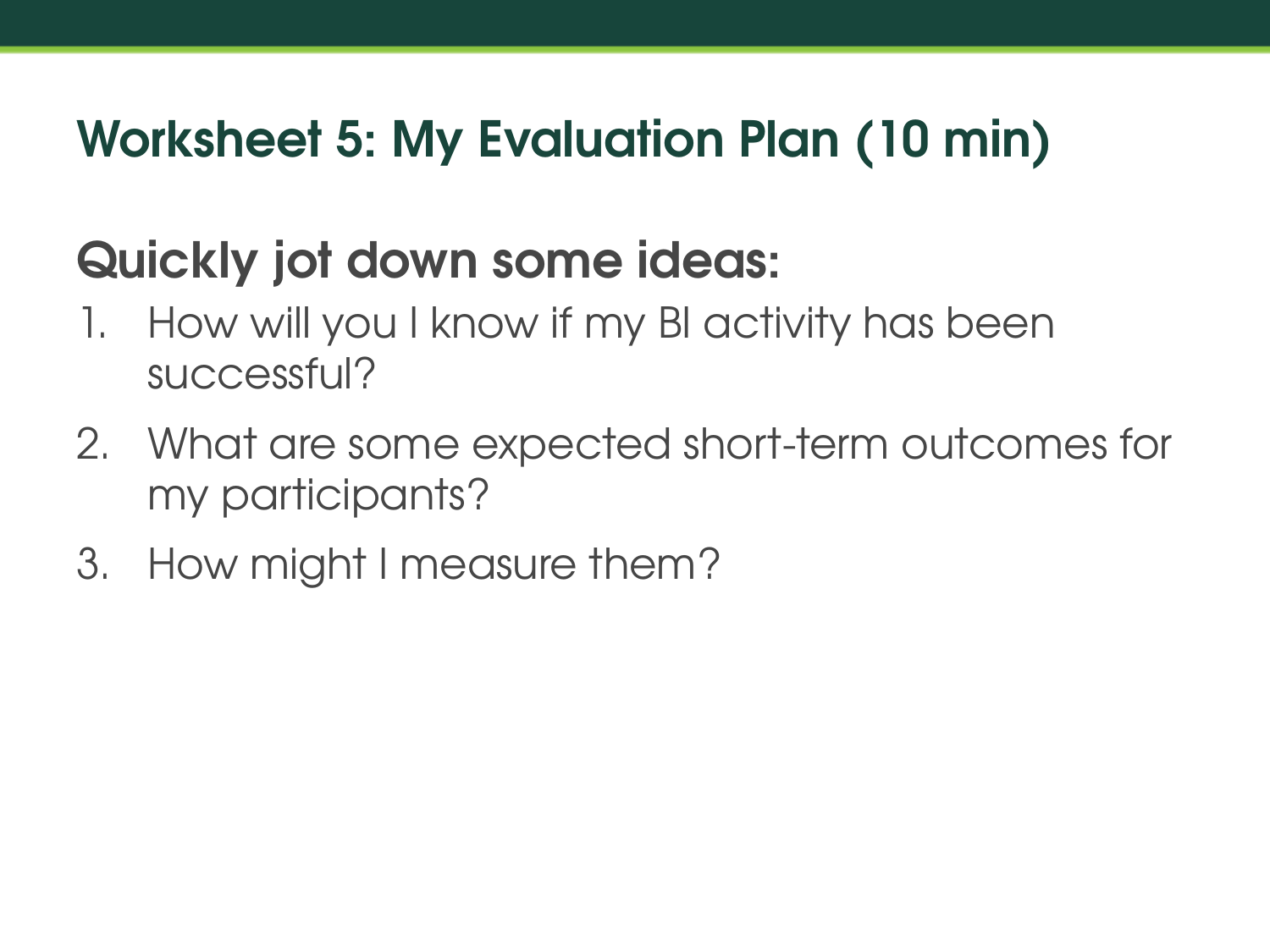

# Worksheet 5: My Evaluation Plan (10 min)
Quickly jot down some ideas:
How will you I know if my BI activity has been successful?
What are some expected short-term outcomes for my participants?
How might I measure them?